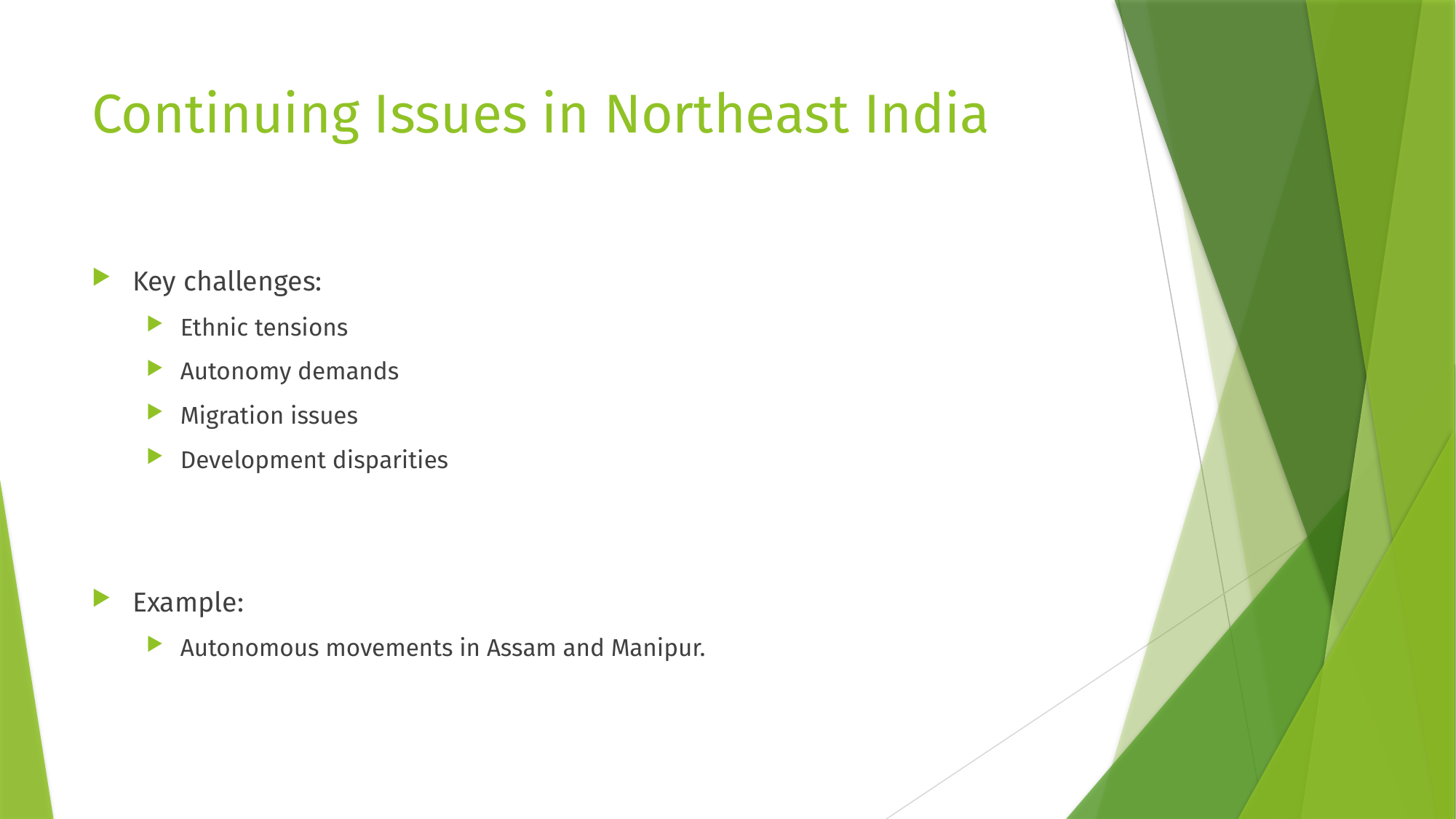

# Continuing Issues in Northeast India
Key challenges:
Ethnic tensions
Autonomy demands
Migration issues
Development disparities

Example:
Autonomous movements in Assam and Manipur.